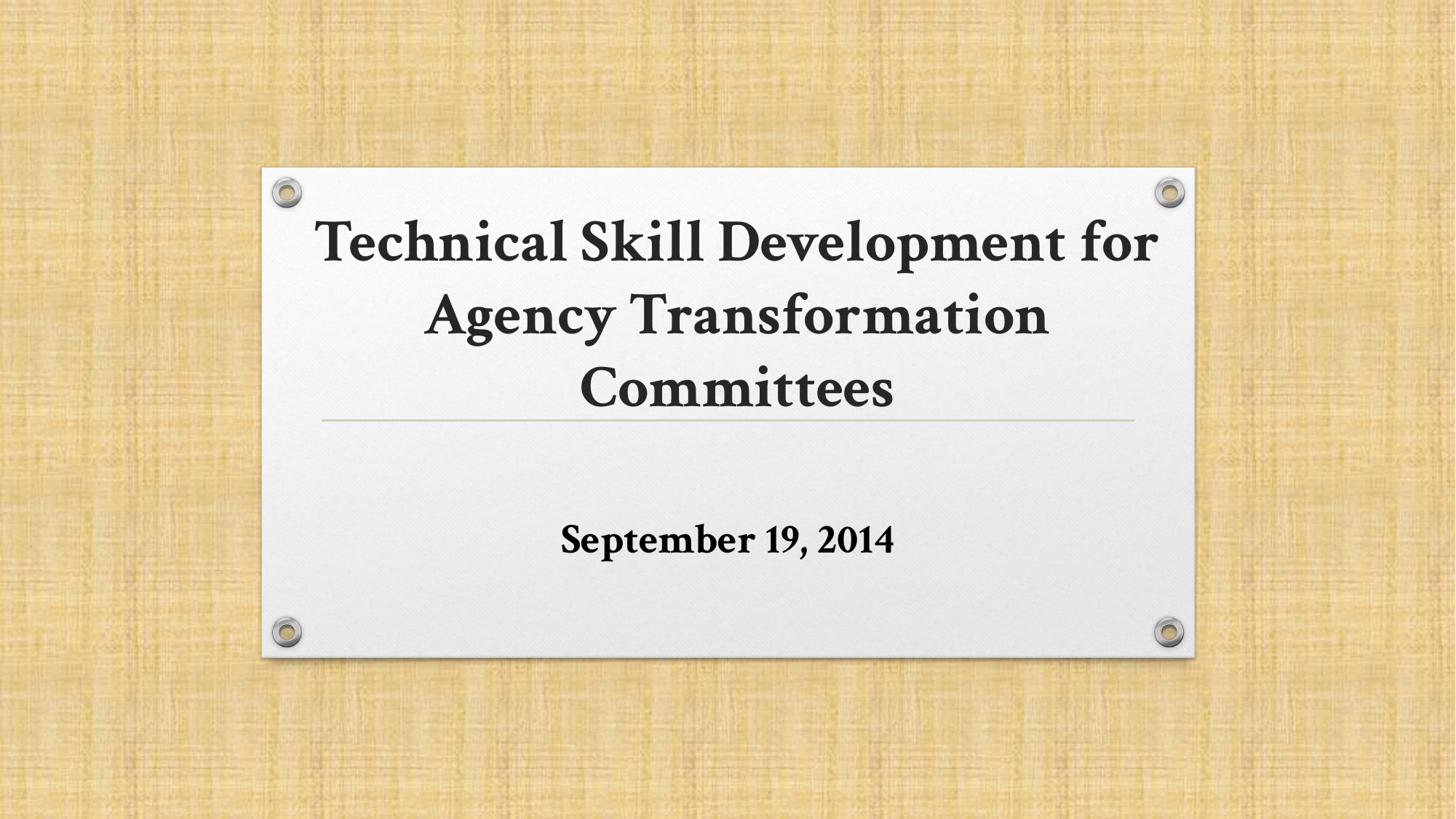

# Technical Skill Development for Agency Transformation Committees

September 19, 2014